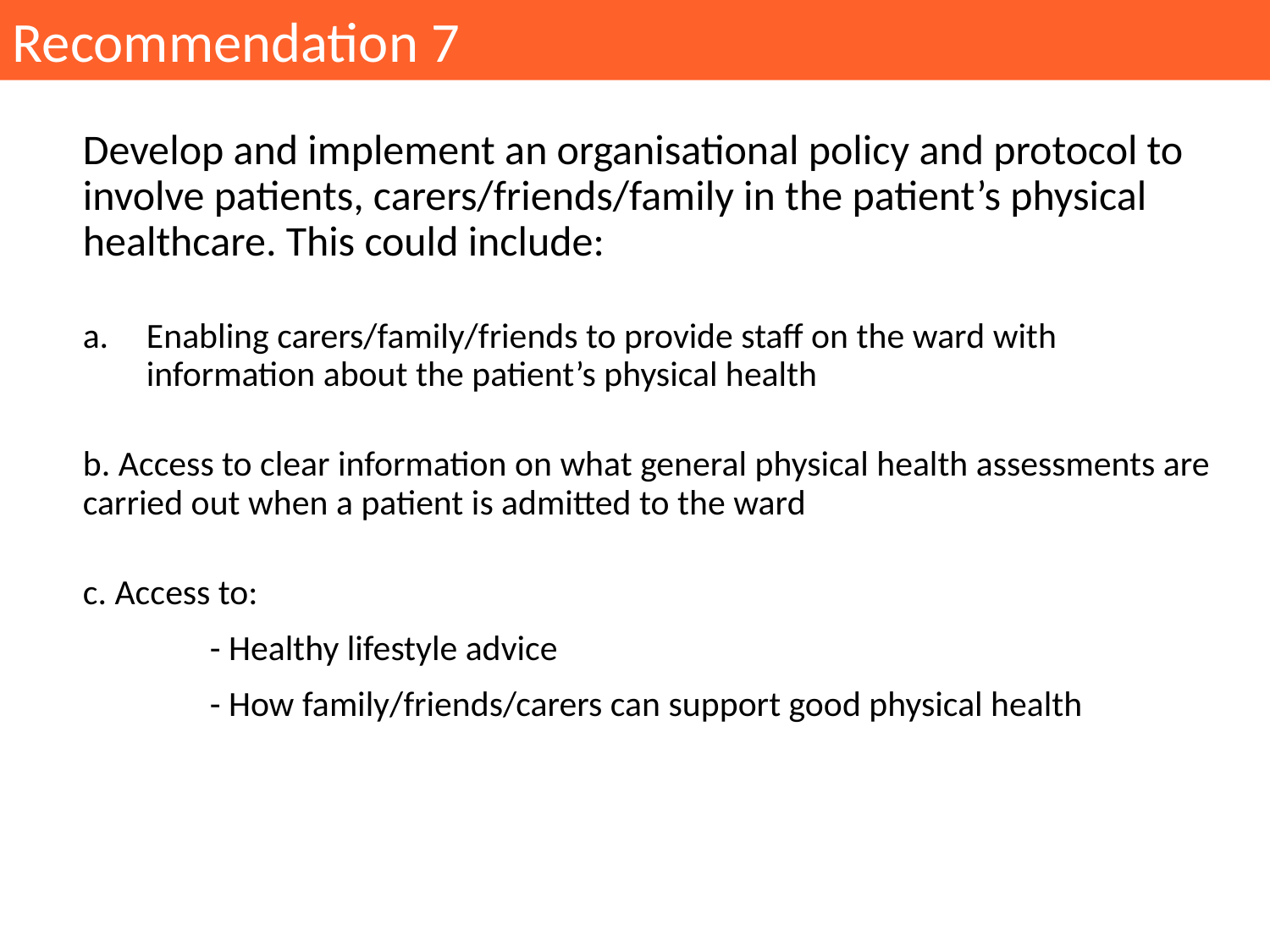

Recommendation 7
Develop and implement an organisational policy and protocol to involve patients, carers/friends/family in the patient’s physical healthcare. This could include:

Enabling carers/family/friends to provide staff on the ward with information about the patient’s physical health

b. Access to clear information on what general physical health assessments are carried out when a patient is admitted to the ward

c. Access to:
	- Healthy lifestyle advice
	- How family/friends/carers can support good physical health